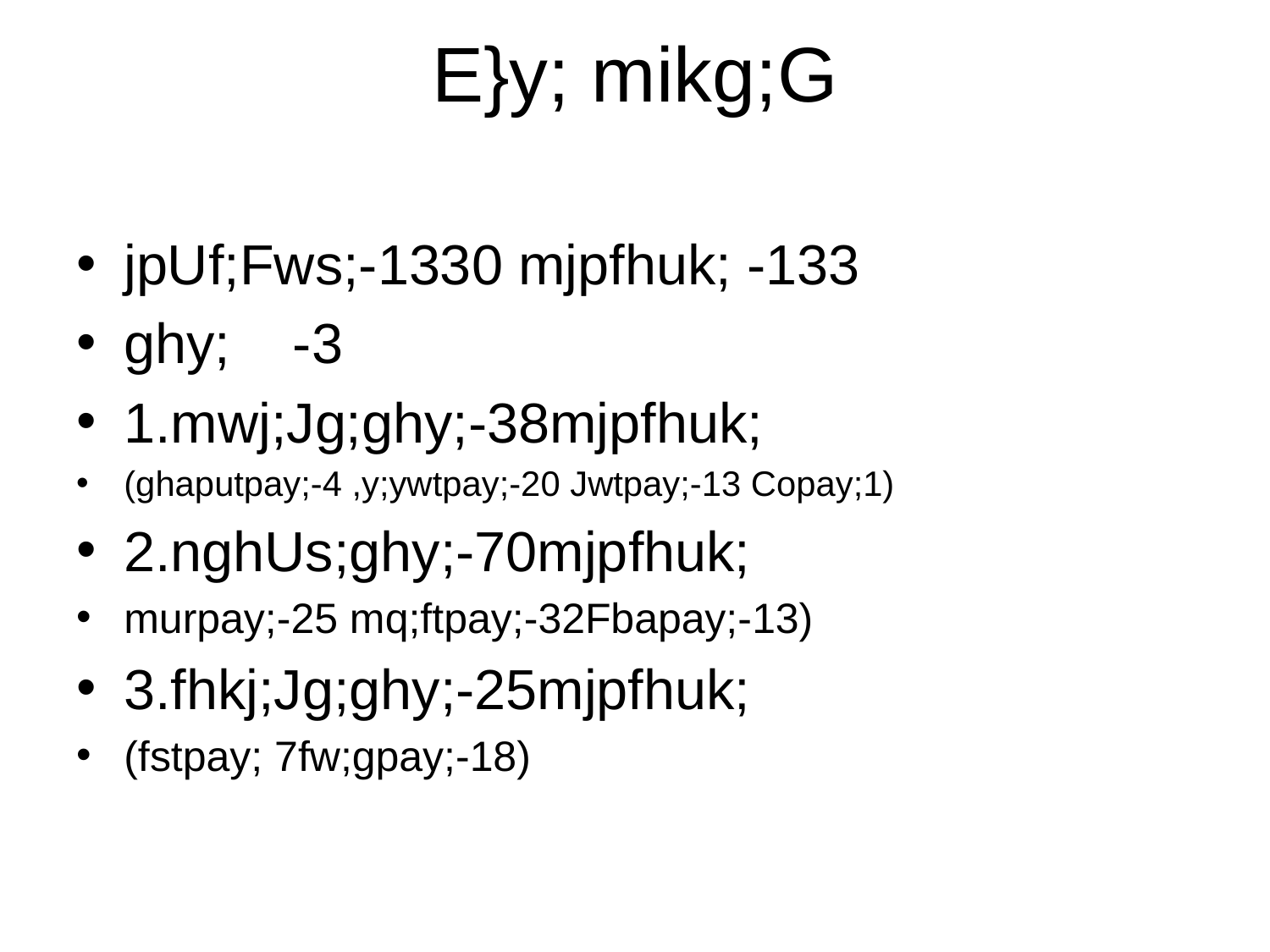

# E}y; mikg;G
jpUf;Fws;-1330 mjpfhuk; -133
ghy;    -3
1.mwj;Jg;ghy;-38mjpfhuk;
(ghaputpay;-4 ,y;ywtpay;-20 Jwtpay;-13 Copay;1)
2.nghUs;ghy;-70mjpfhuk;
murpay;-25 mq;ftpay;-32Fbapay;-13)
3.fhkj;Jg;ghy;-25mjpfhuk;
(fstpay; 7fw;gpay;-18)